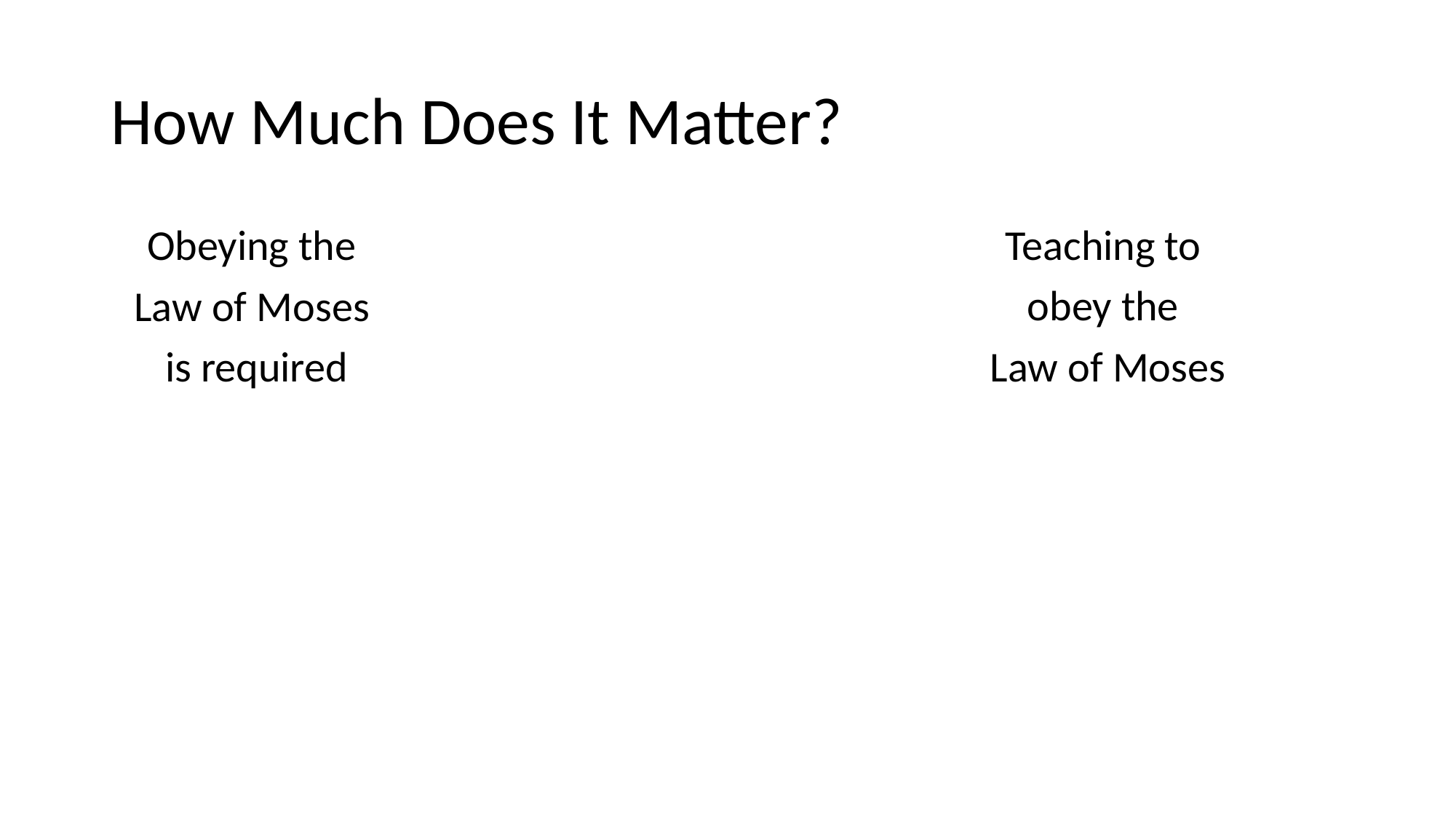

# How Much Does It Matter?
Obeying the
Law of Moses
is required
Teaching to
obey the
Law of Moses